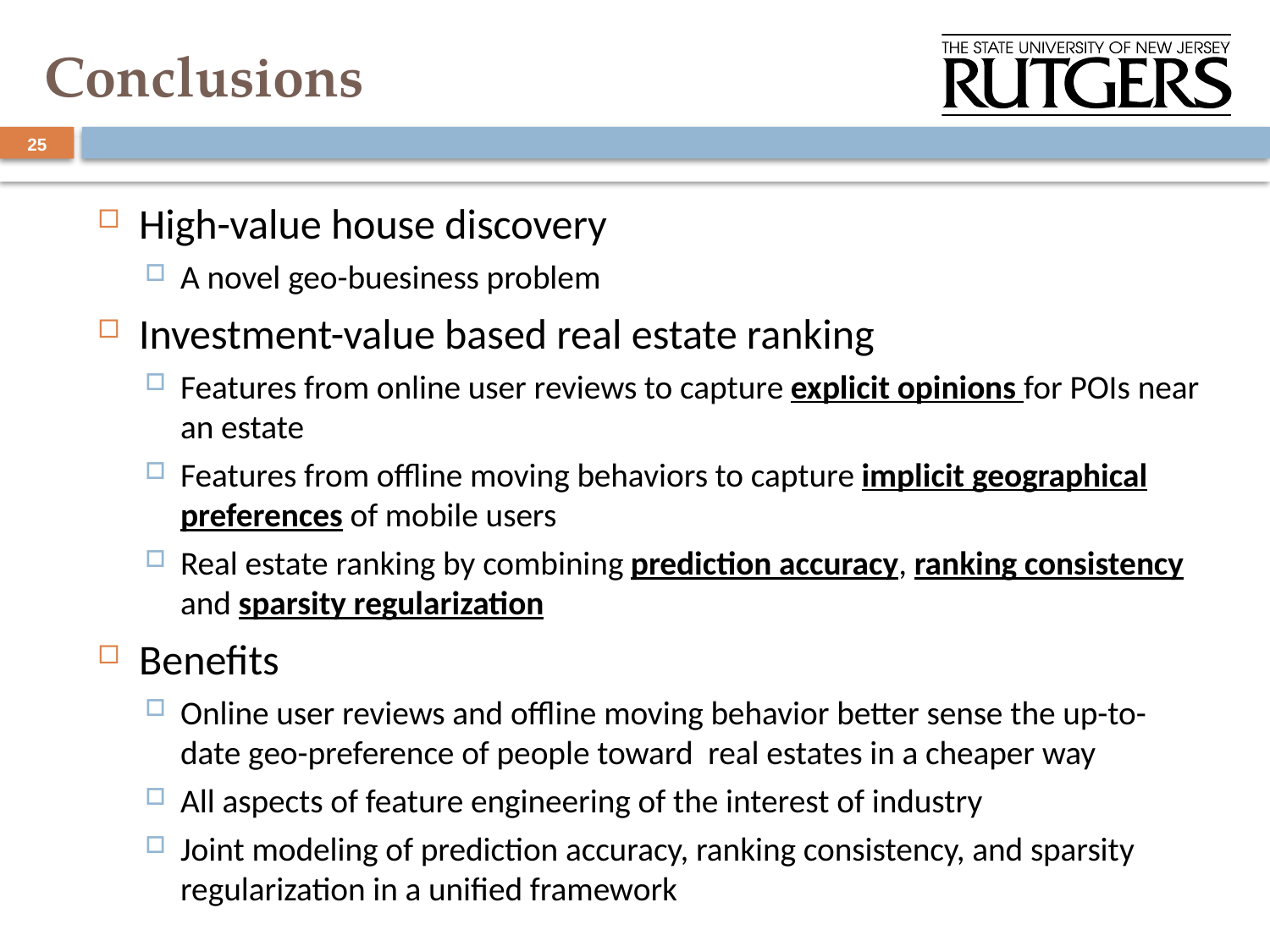

# Conclusions
25
High-value house discovery
A novel geo-buesiness problem
Investment-value based real estate ranking
Features from online user reviews to capture explicit opinions for POIs near an estate
Features from offline moving behaviors to capture implicit geographical preferences of mobile users
Real estate ranking by combining prediction accuracy, ranking consistency and sparsity regularization
Benefits
Online user reviews and offline moving behavior better sense the up-to-date geo-preference of people toward  real estates in a cheaper way
All aspects of feature engineering of the interest of industry
Joint modeling of prediction accuracy, ranking consistency, and sparsity regularization in a unified framework